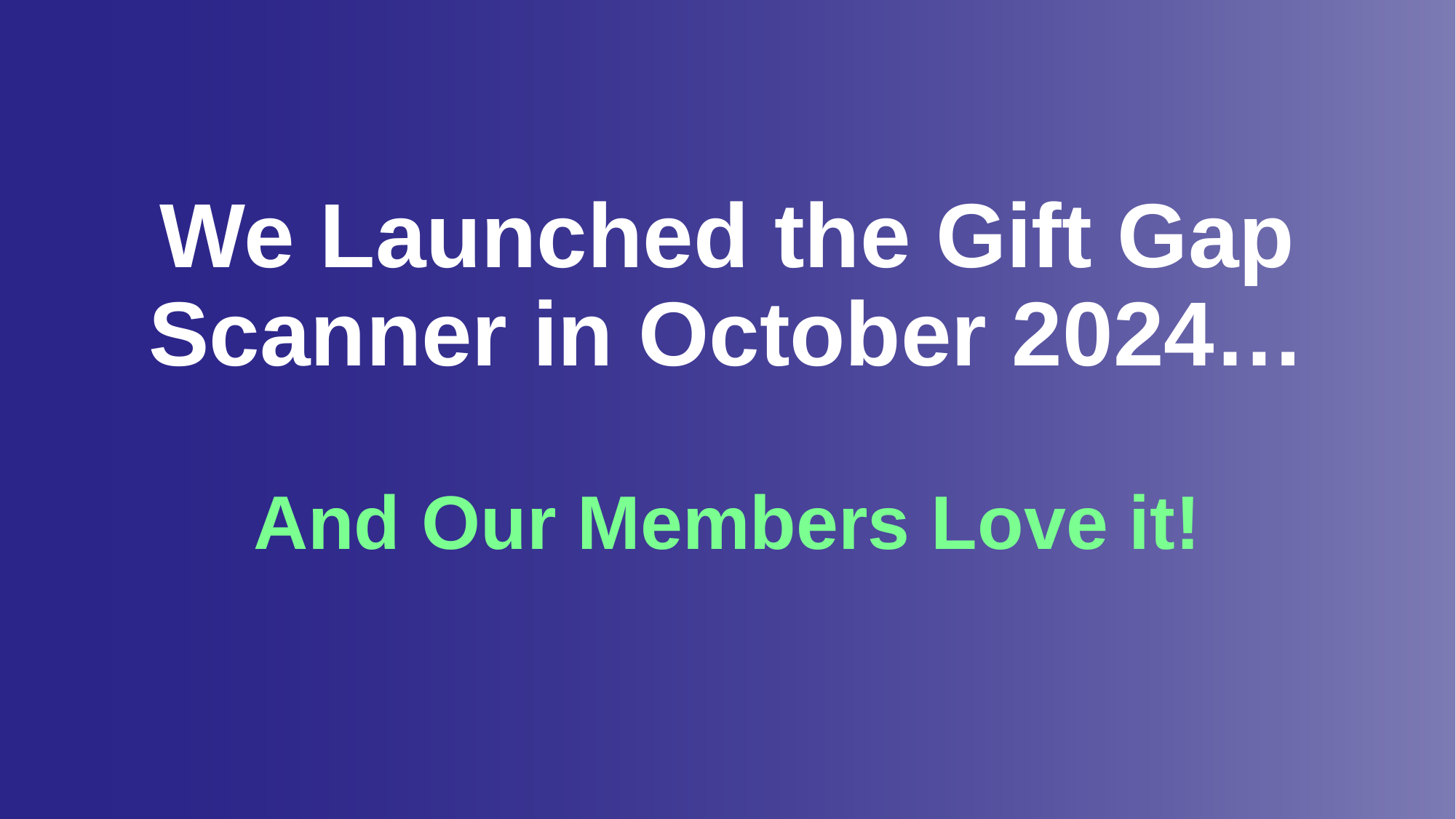

# We Launched the Gift Gap Scanner in October 2024…
And Our Members Love it!